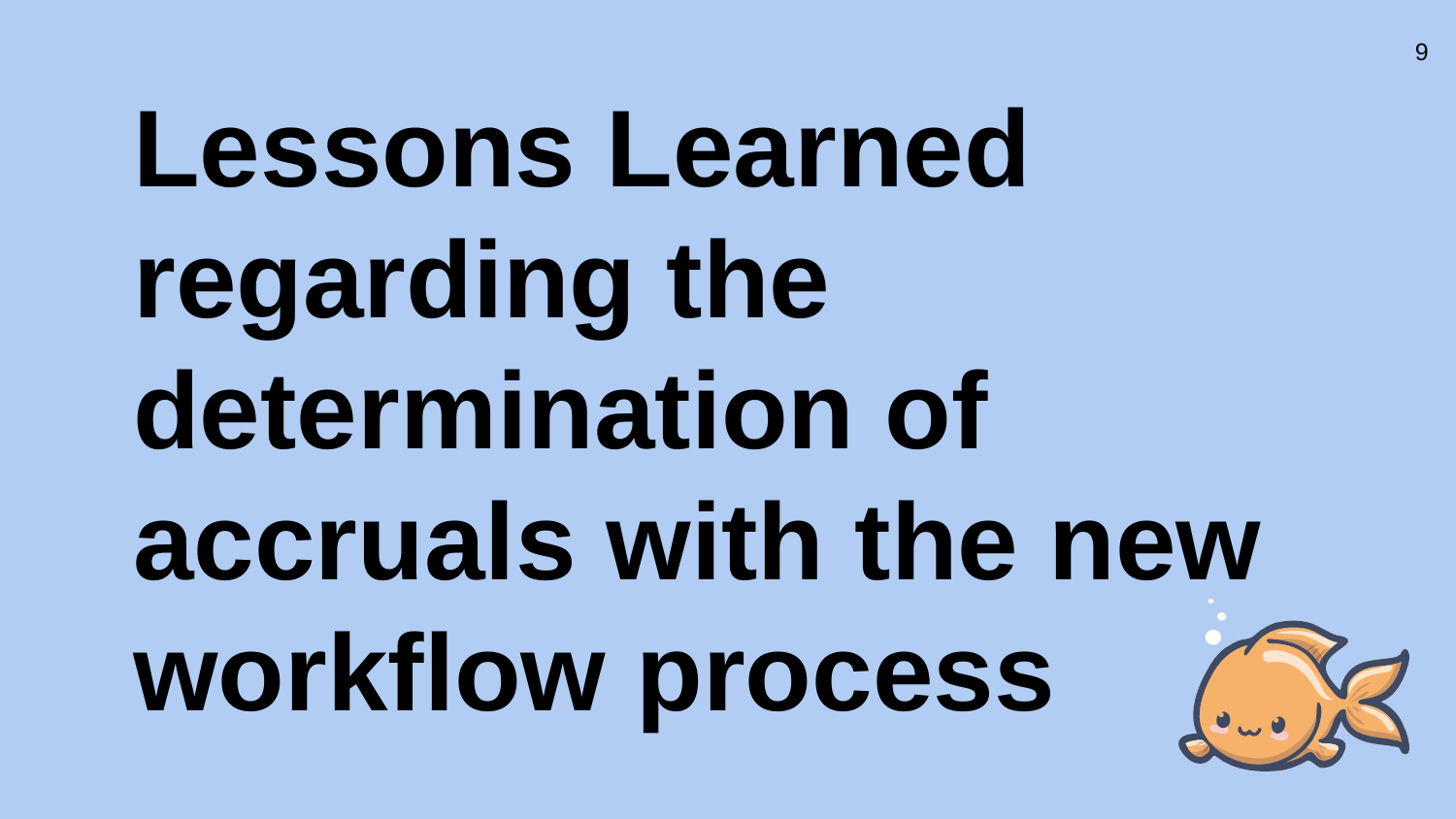

9
Lessons Learned
regarding the determination of accruals with the new workflow process